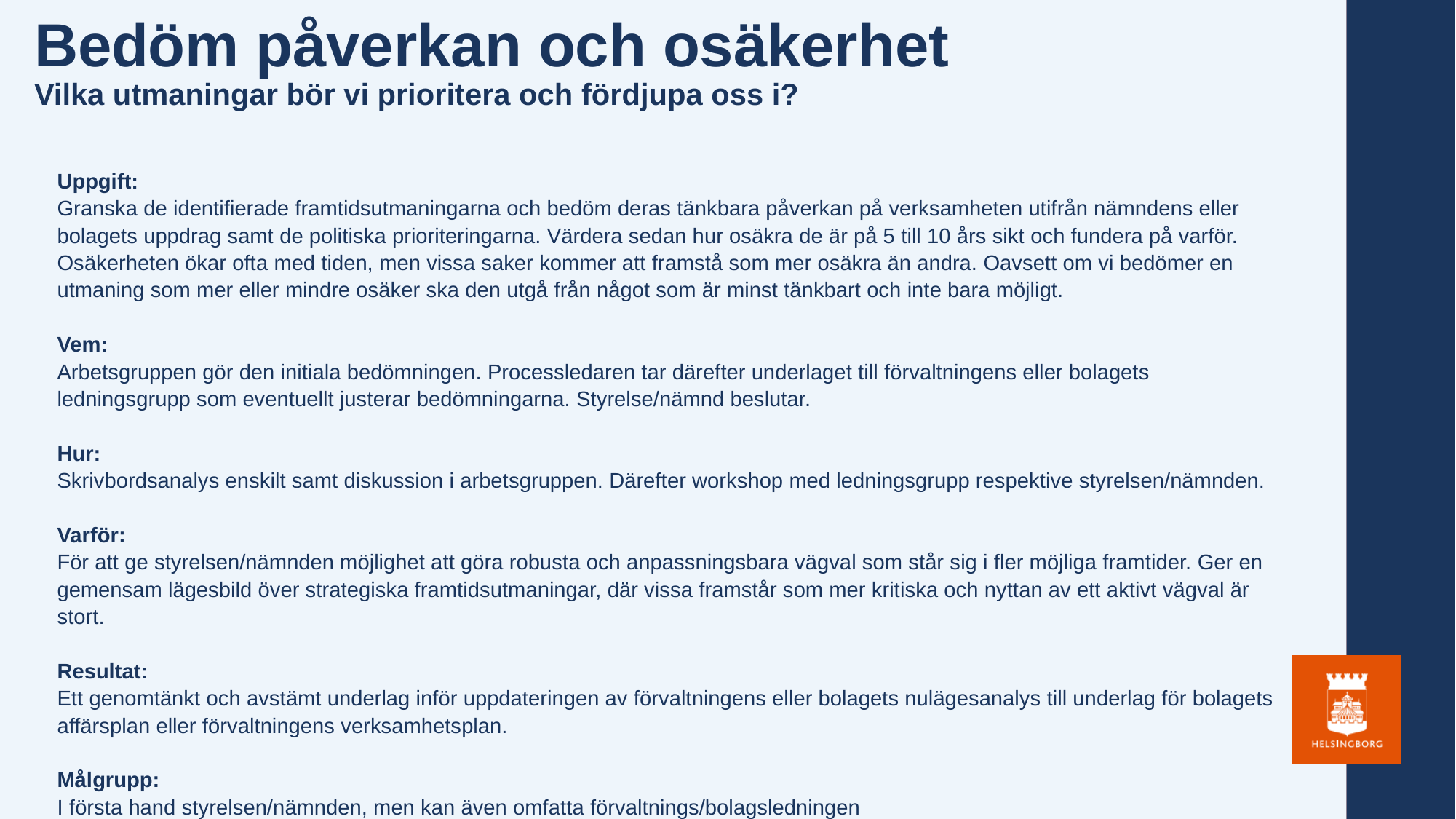

Bedöm påverkan och osäkerhet
Vilka utmaningar bör vi prioritera och fördjupa oss i?
Uppgift:
Granska de identifierade framtidsutmaningarna och bedöm deras tänkbara påverkan på verksamheten utifrån nämndens eller bolagets uppdrag samt de politiska prioriteringarna. Värdera sedan hur osäkra de är på 5 till 10 års sikt och fundera på varför. Osäkerheten ökar ofta med tiden, men vissa saker kommer att framstå som mer osäkra än andra. Oavsett om vi bedömer en utmaning som mer eller mindre osäker ska den utgå från något som är minst tänkbart och inte bara möjligt.
Vem:
Arbetsgruppen gör den initiala bedömningen. Processledaren tar därefter underlaget till förvaltningens eller bolagets ledningsgrupp som eventuellt justerar bedömningarna. Styrelse/nämnd beslutar.
Hur:
Skrivbordsanalys enskilt samt diskussion i arbetsgruppen. Därefter workshop med ledningsgrupp respektive styrelsen/nämnden.
Varför:
För att ge styrelsen/nämnden möjlighet att göra robusta och anpassningsbara vägval som står sig i fler möjliga framtider. Ger en gemensam lägesbild över strategiska framtidsutmaningar, där vissa framstår som mer kritiska och nyttan av ett aktivt vägval är stort.
Resultat:
Ett genomtänkt och avstämt underlag inför uppdateringen av förvaltningens eller bolagets nulägesanalys till underlag för bolagets affärsplan eller förvaltningens verksamhetsplan.
Målgrupp:
I första hand styrelsen/nämnden, men kan även omfatta förvaltnings/bolagsledningen